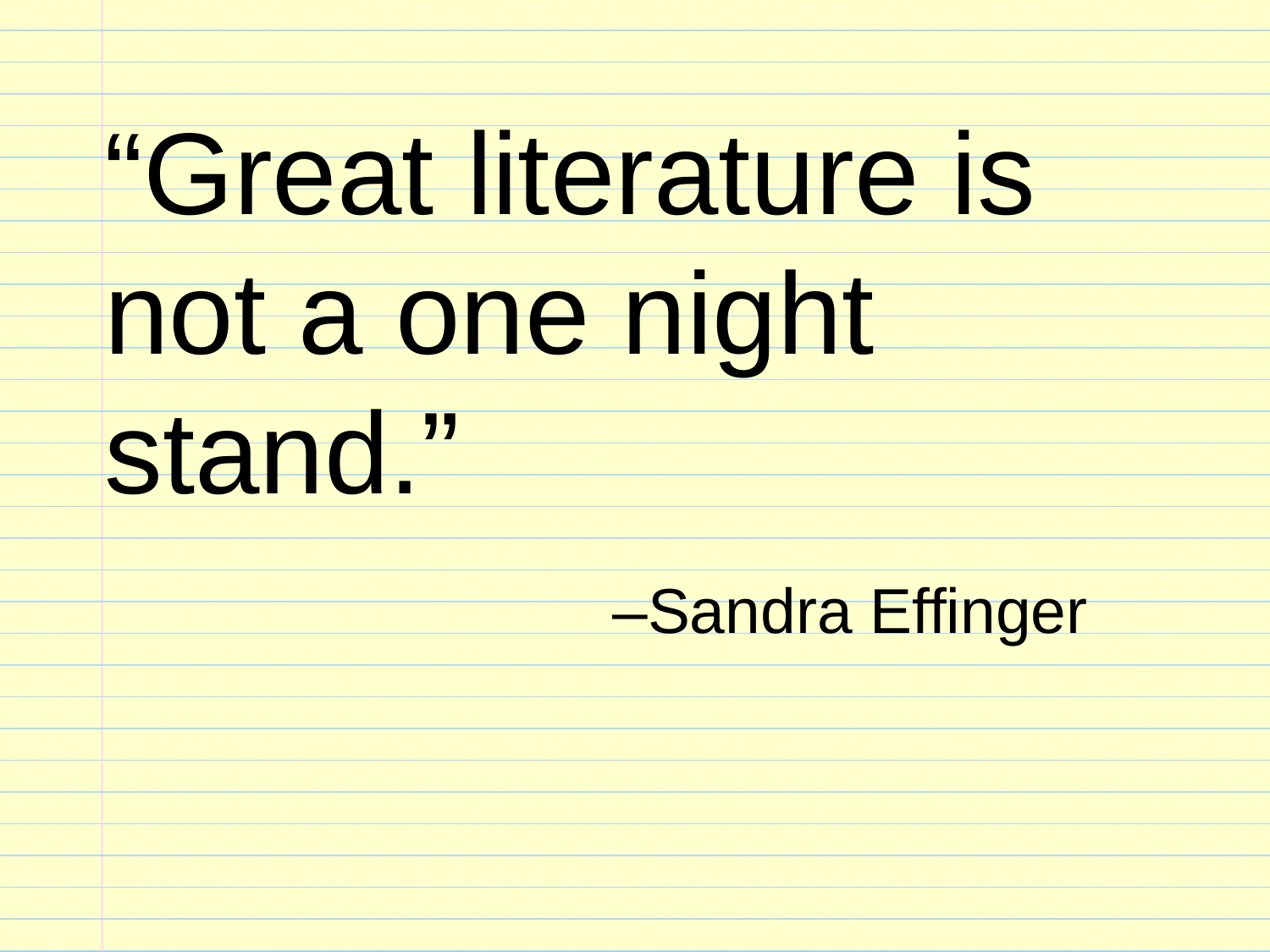

“Great literature is not a one night stand.”
				–Sandra Effinger